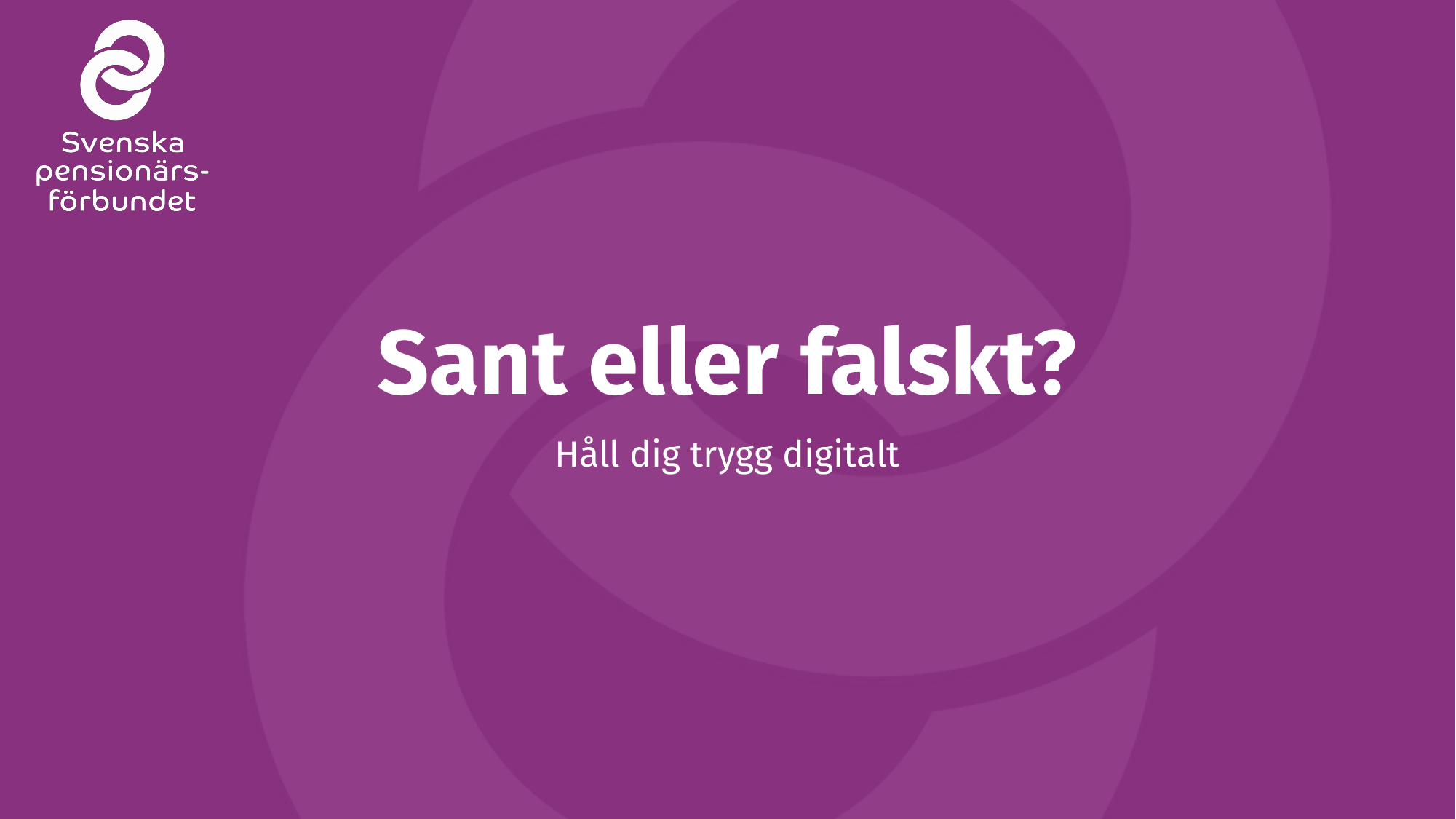

# Sant eller falskt?
Håll dig trygg digitalt